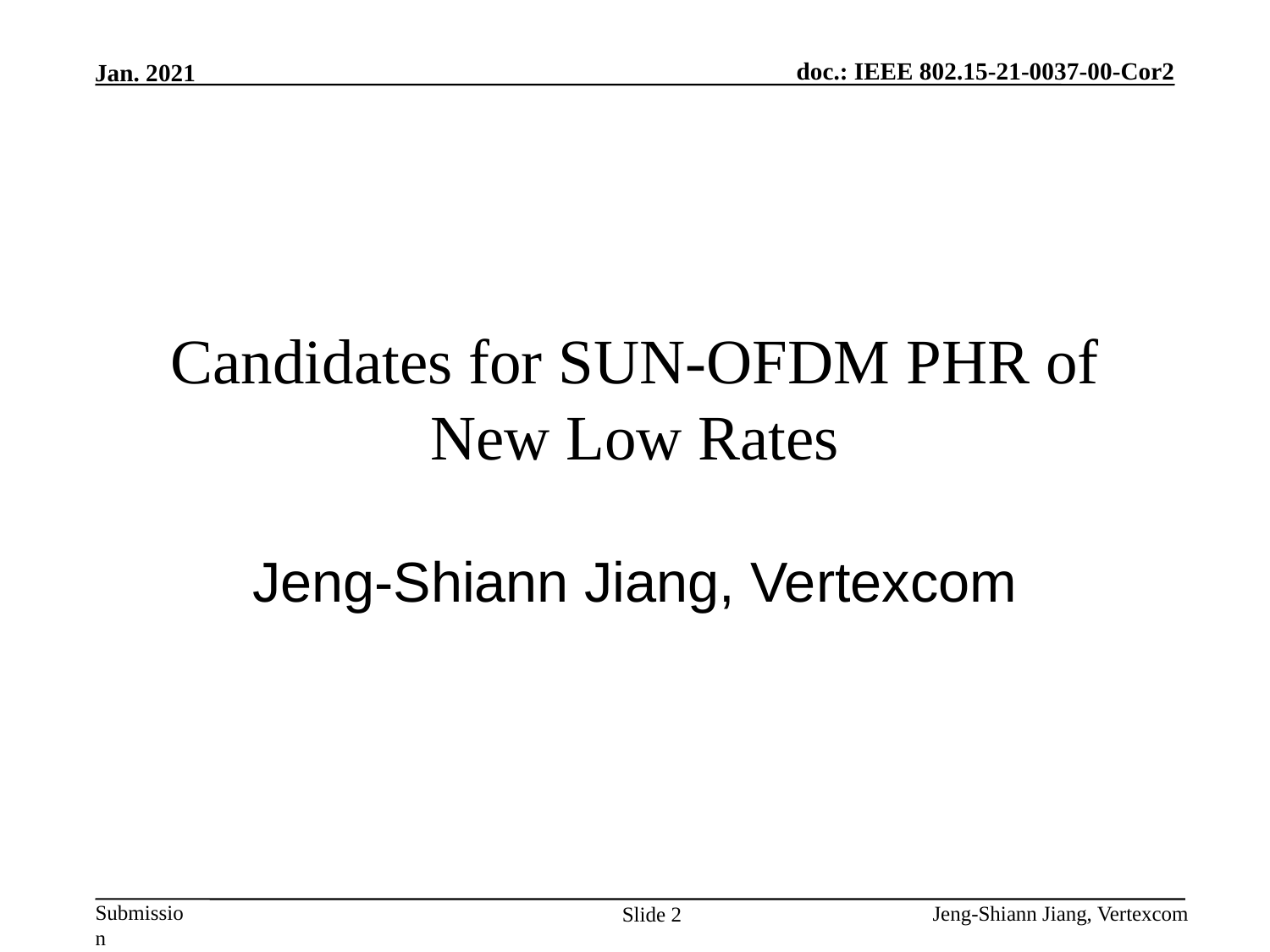

# Candidates for SUN-OFDM PHR of New Low Rates
Jeng-Shiann Jiang, Vertexcom